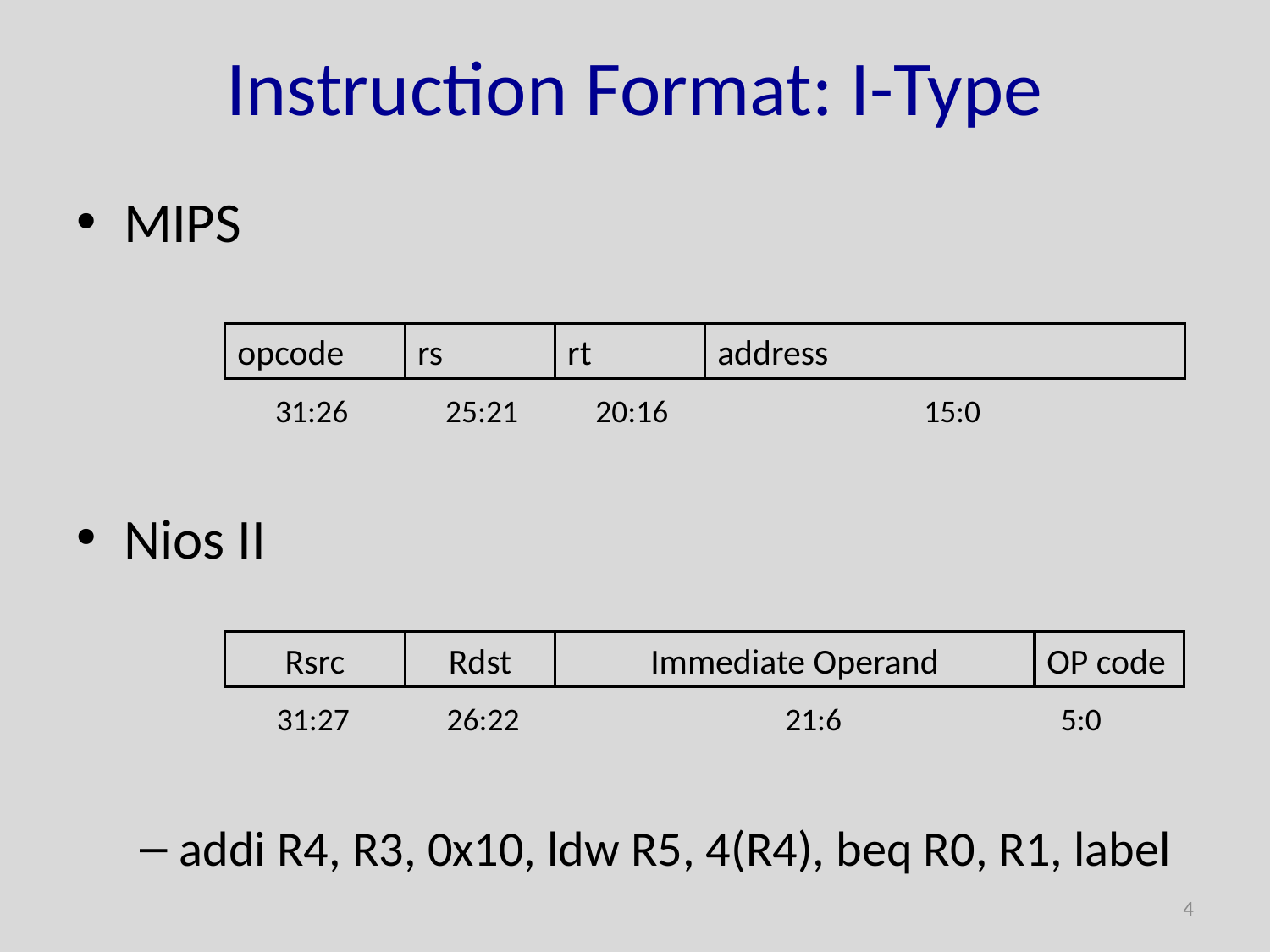

# Instruction Format: I-Type
MIPS

Nios II

addi R4, R3, 0x10, ldw R5, 4(R4), beq R0, R1, label
opcode
rs
rt
address
31:26
25:21
20:16
15:0
Rsrc
Rdst
Immediate Operand
OP code
31:27
26:22
21:6
5:0
4